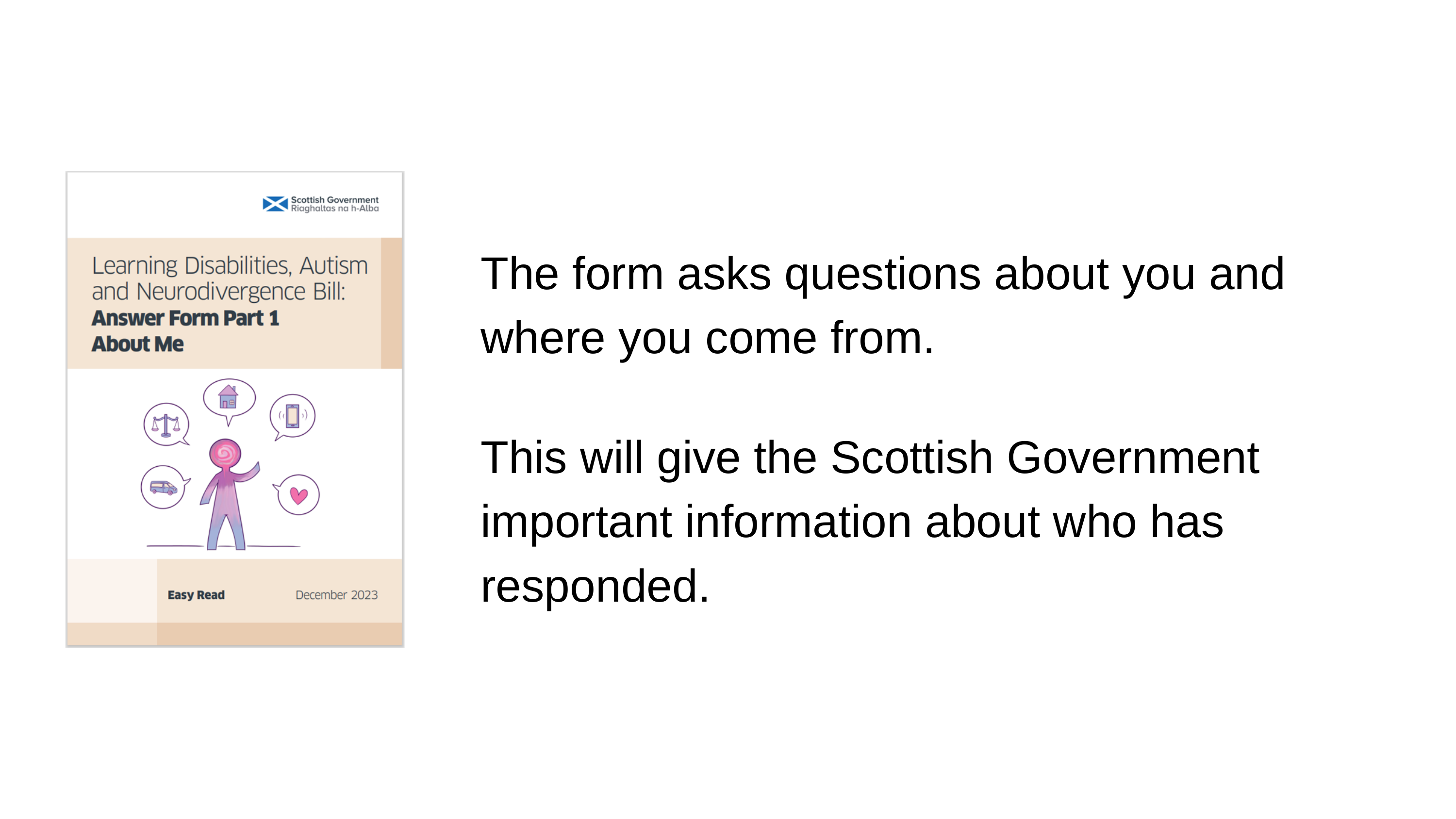

The form asks questions about you and where you come from.

This will give the Scottish Government important information about who has responded.